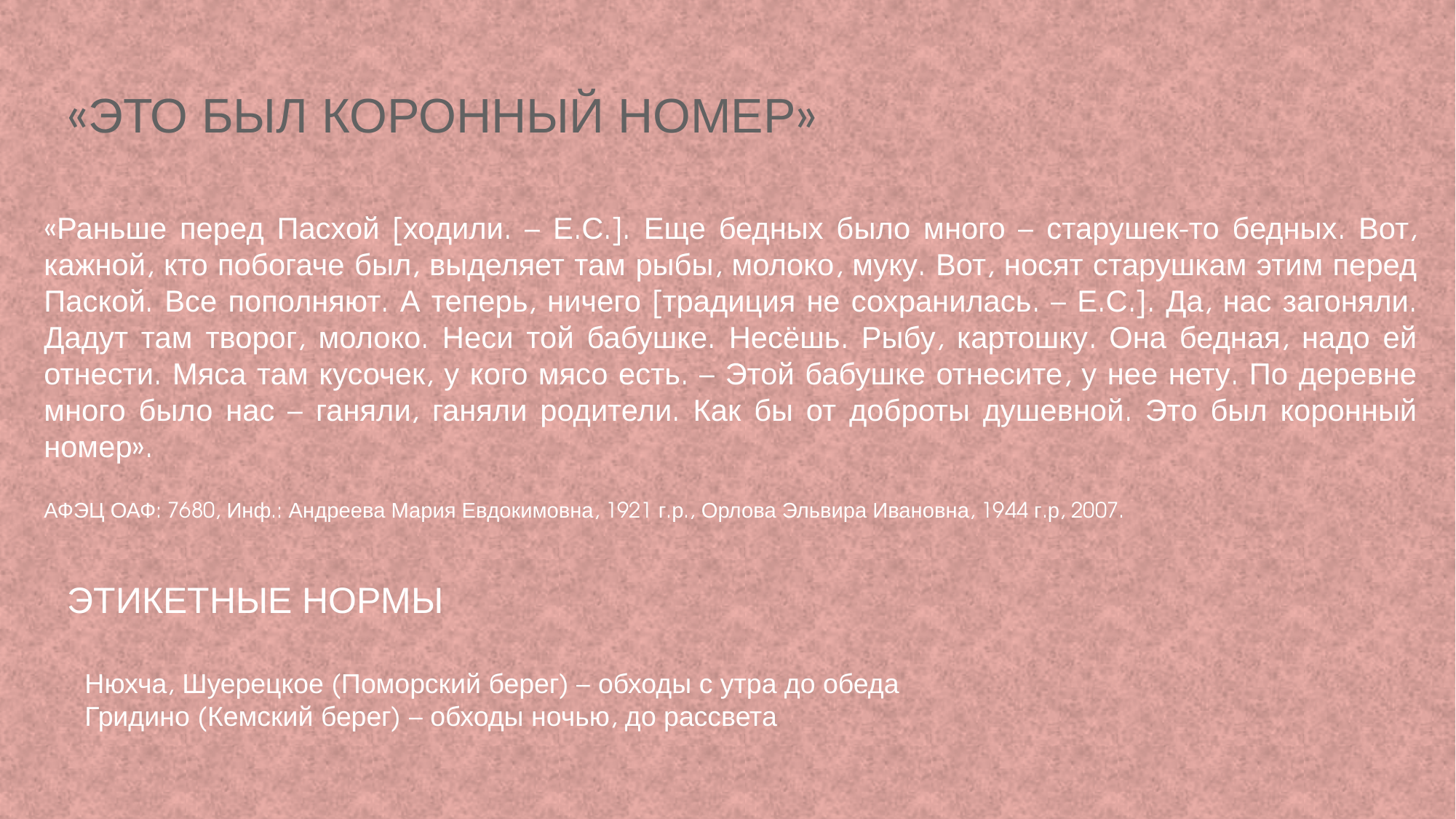

# «Это был коронный номер»
«Раньше перед Пасхой [ходили. – Е.С.]. Еще бедных было много – старушек-то бедных. Вот, кажной, кто побогаче был, выделяет там рыбы, молоко, муку. Вот, носят старушкам этим перед Паской. Все пополняют. А теперь, ничего [традиция не сохранилась. – Е.С.]. Да, нас загоняли. Дадут там творог, молоко. Неси той бабушке. Несёшь. Рыбу, картошку. Она бедная, надо ей отнести. Мяса там кусочек, у кого мясо есть. – Этой бабушке отнесите, у нее нету. По деревне много было нас – ганяли, ганяли родители. Как бы от доброты душевной. Это был коронный номер».

АФЭЦ ОАФ: 7680, Инф.: Андреева Мария Евдокимовна, 1921 г.р., Орлова Эльвира Ивановна, 1944 г.р, 2007.

Этикетные нормы
Нюхча, Шуерецкое (Поморский берег) – обходы с утра до обеда
Гридино (Кемский берег) – обходы ночью, до рассвета